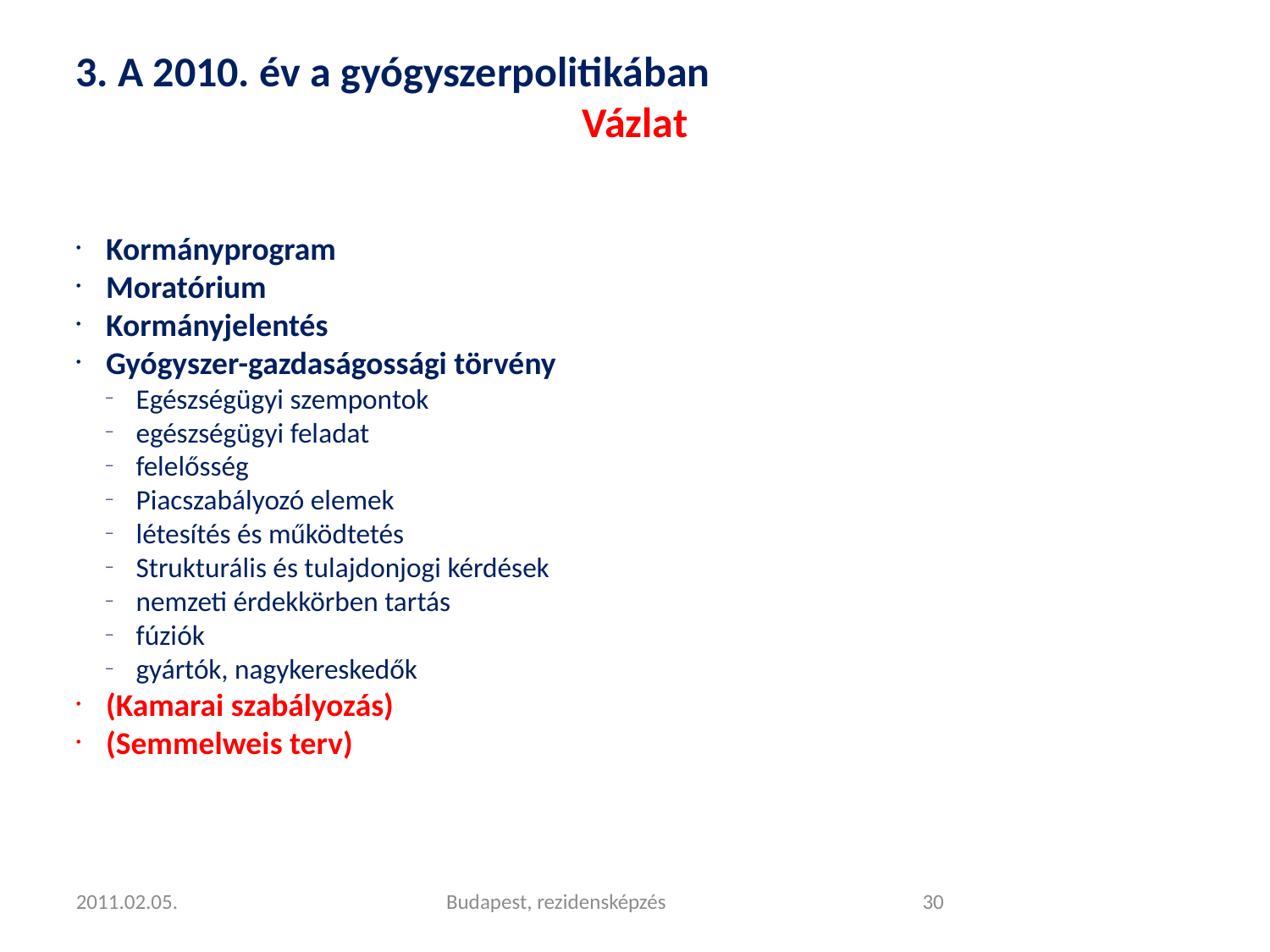

3. A 2010. év a gyógyszerpolitikában
Vázlat
Kormányprogram
Moratórium
Kormányjelentés
Gyógyszer-gazdaságossági törvény
Egészségügyi szempontok
egészségügyi feladat
felelősség
Piacszabályozó elemek
létesítés és működtetés
Strukturális és tulajdonjogi kérdések
nemzeti érdekkörben tartás
fúziók
gyártók, nagykereskedők
(Kamarai szabályozás)
(Semmelweis terv)
2011.02.05.
Budapest, rezidensképzés
30